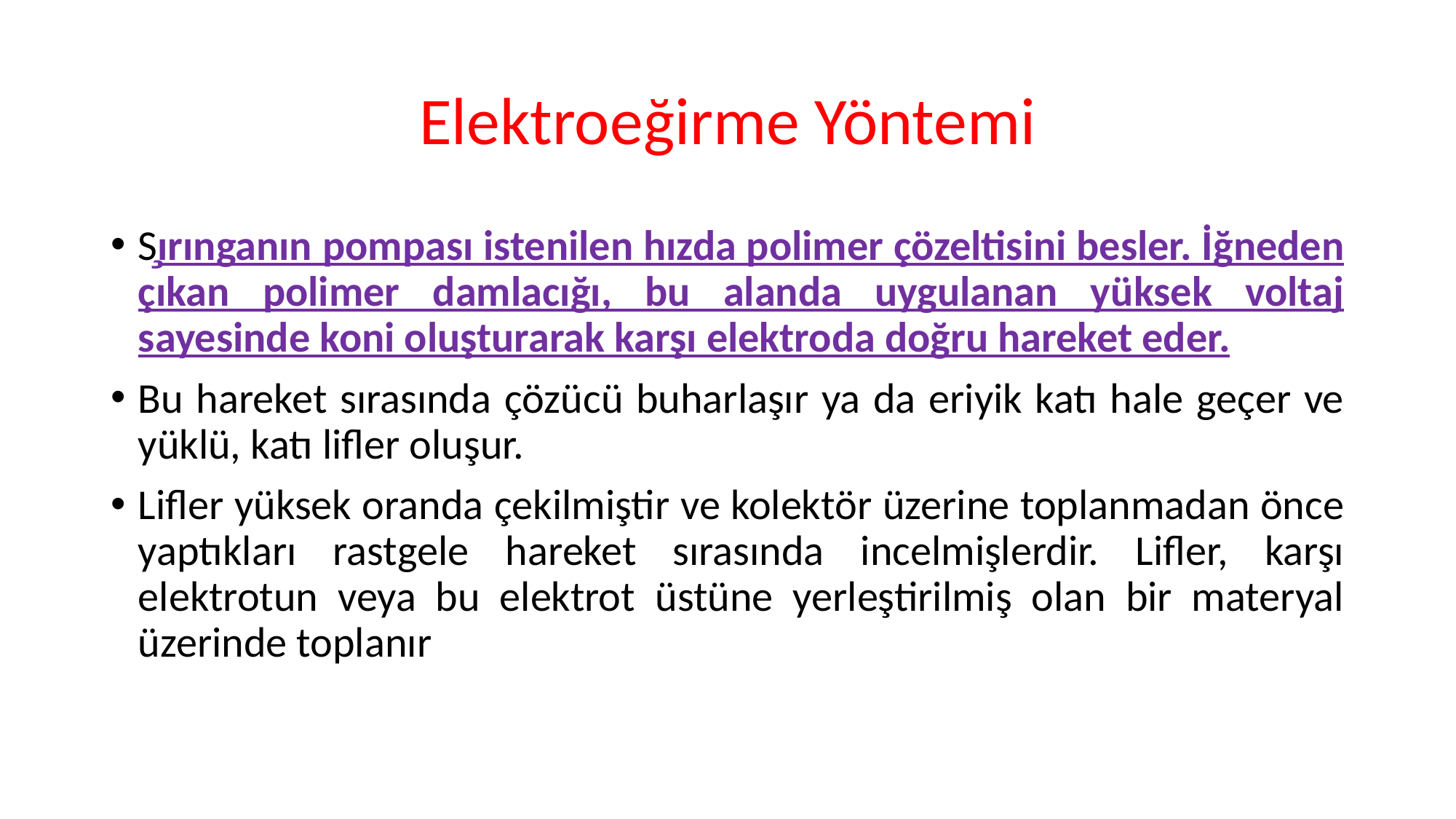

# Elektroeğirme Yöntemi
Şırınganın pompası istenilen hızda polimer çözeltisini besler. İğneden çıkan polimer damlacığı, bu alanda uygulanan yüksek voltaj sayesinde koni oluşturarak karşı elektroda doğru hareket eder.
Bu hareket sırasında çözücü buharlaşır ya da eriyik katı hale geçer ve yüklü, katı lifler oluşur.
Lifler yüksek oranda çekilmiştir ve kolektör üzerine toplanmadan önce yaptıkları rastgele hareket sırasında incelmişlerdir. Lifler, karşı elektrotun veya bu elektrot üstüne yerleştirilmiş olan bir materyal üzerinde toplanır